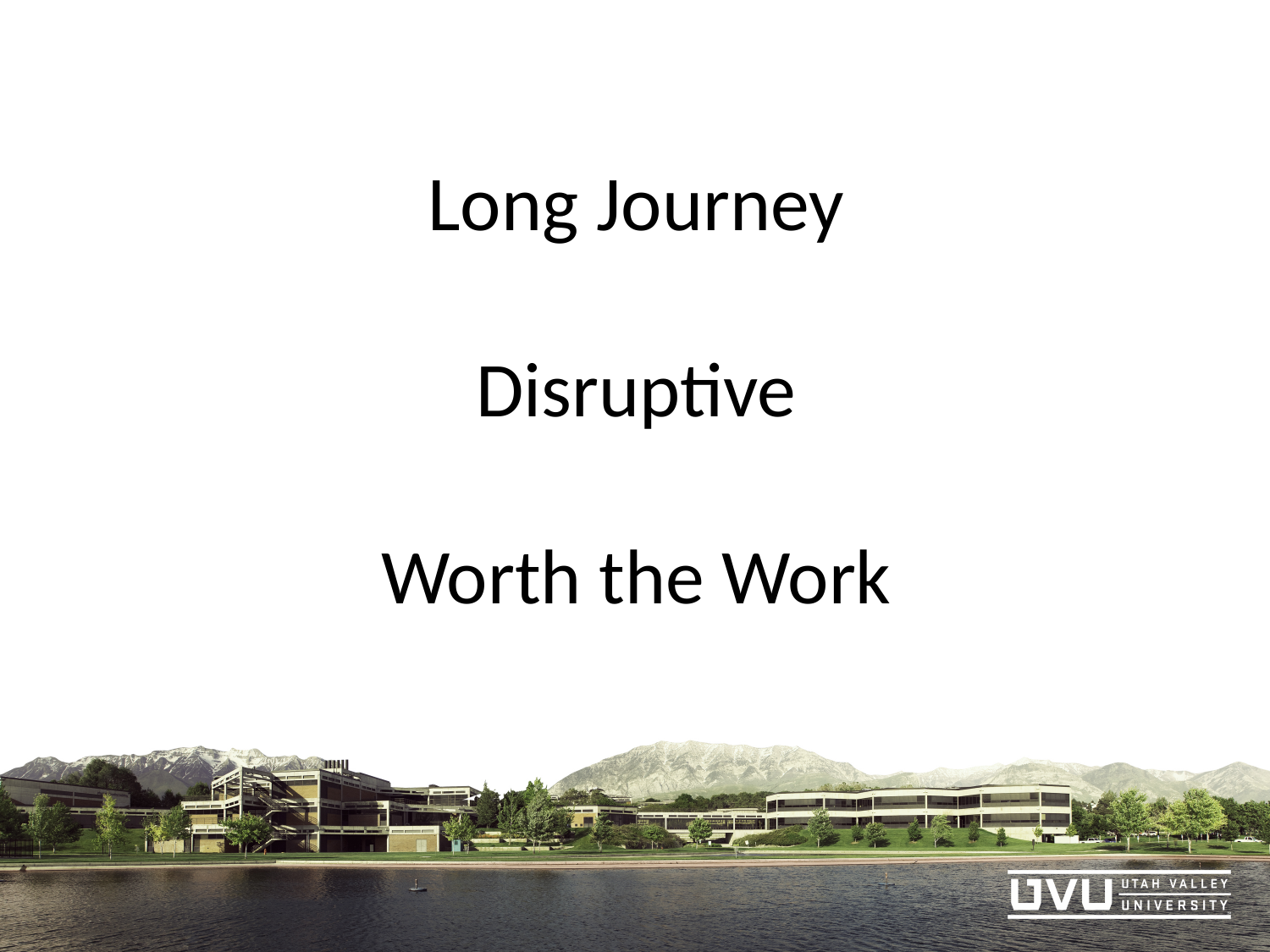

# Long Journey Disruptive Worth the Work